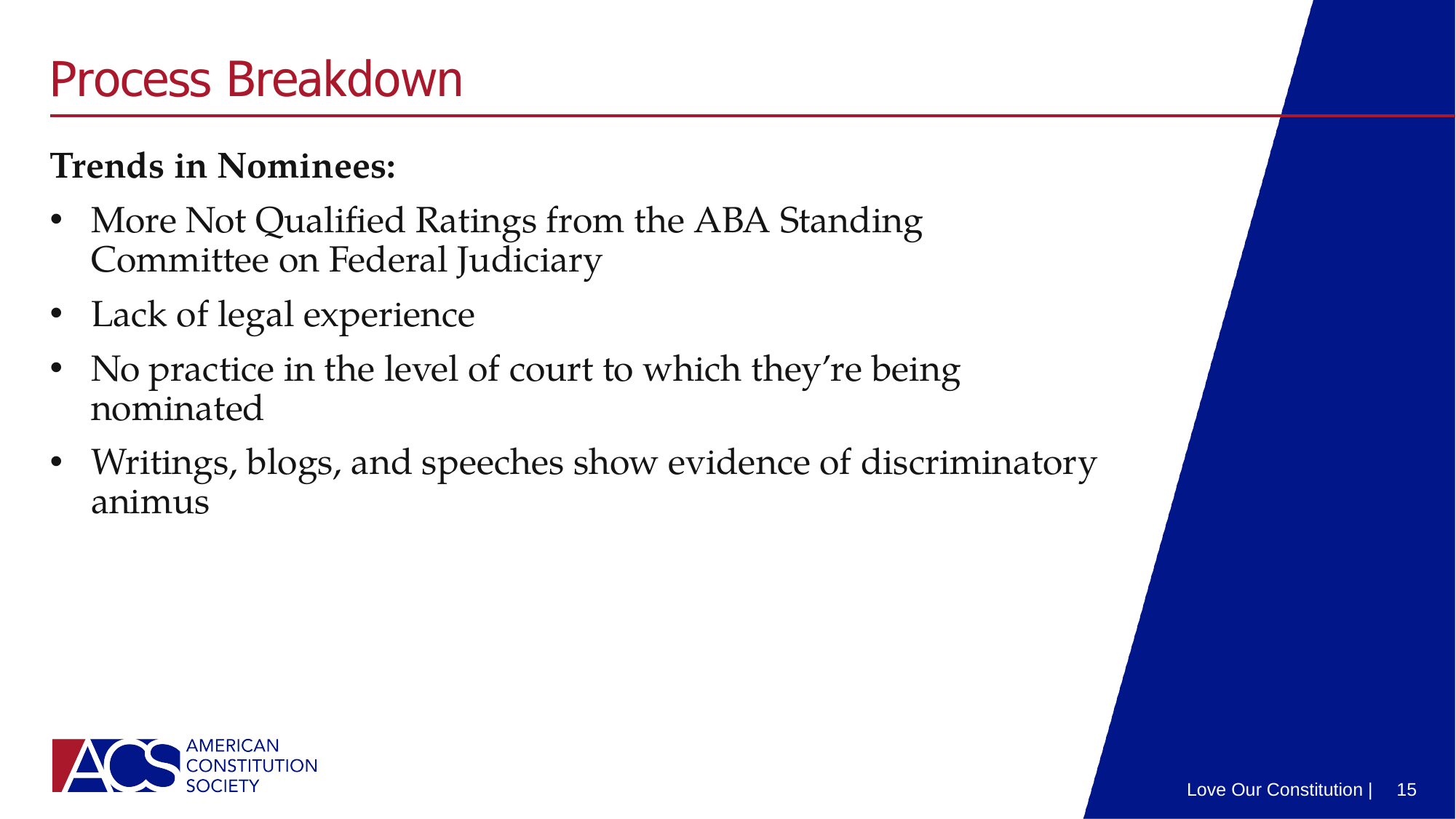

# Process Breakdown
Trends in Nominees:
More Not Qualified Ratings from the ABA Standing Committee on Federal Judiciary
Lack of legal experience
No practice in the level of court to which they’re being nominated
Writings, blogs, and speeches show evidence of discriminatory animus
Love Our Constitution |
15